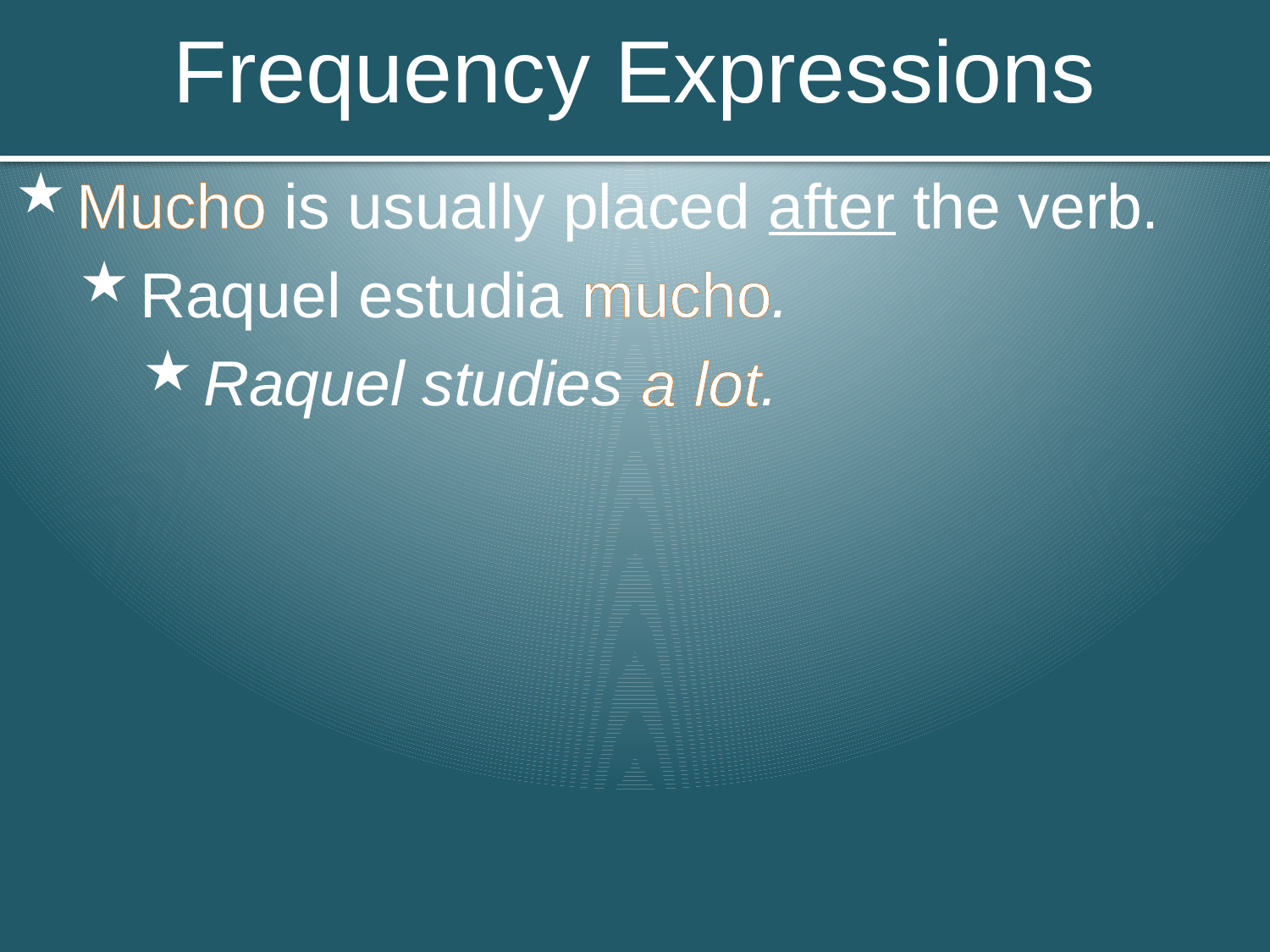

# Frequency Expressions
Mucho is usually placed after the verb.
Raquel estudia mucho.
Raquel studies a lot.